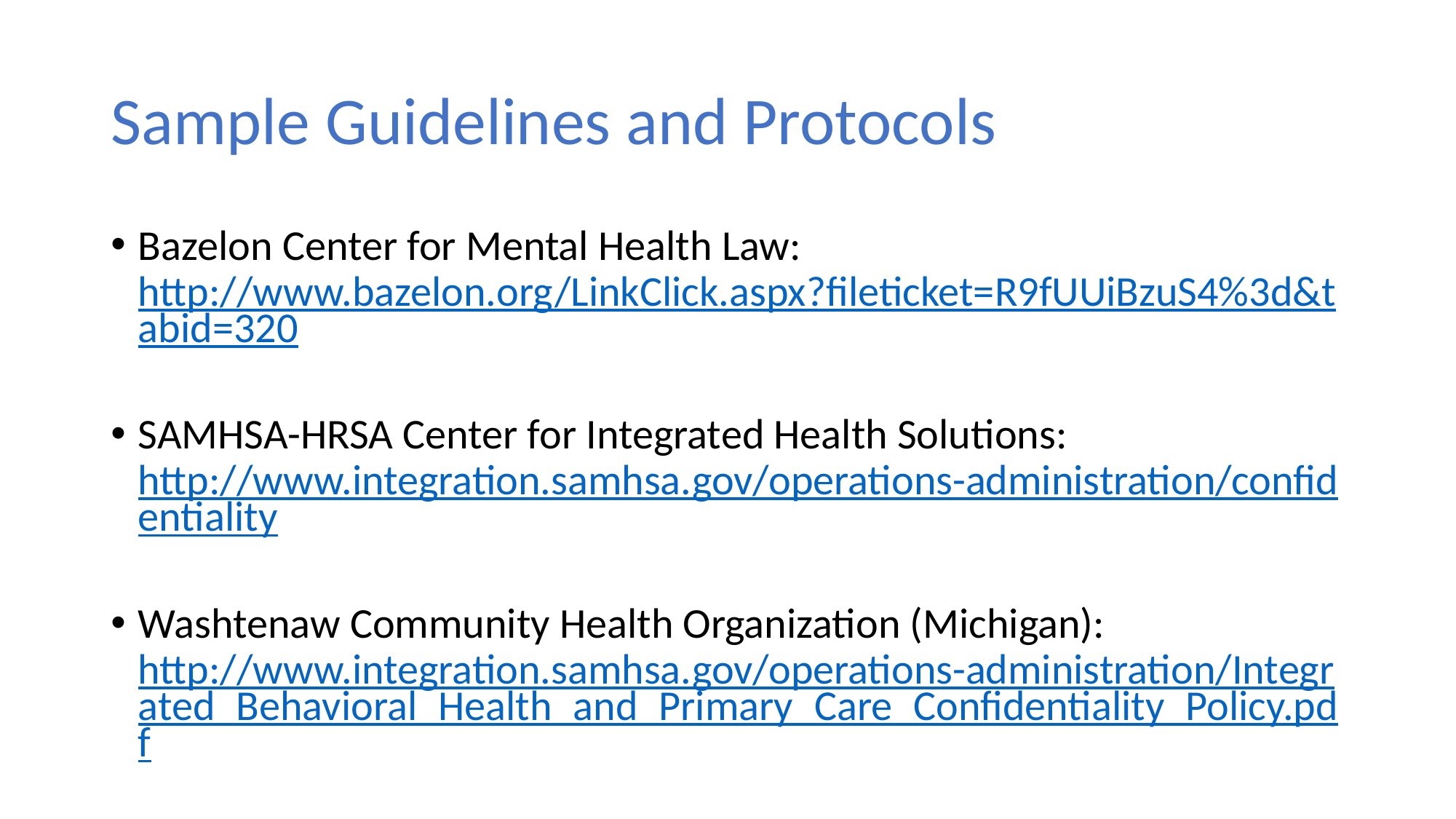

# Sample Guidelines and Protocols
Bazelon Center for Mental Health Law: http://www.bazelon.org/LinkClick.aspx?fileticket=R9fUUiBzuS4%3d&tabid=320
SAMHSA-HRSA Center for Integrated Health Solutions: http://www.integration.samhsa.gov/operations-administration/confidentiality
Washtenaw Community Health Organization (Michigan): http://www.integration.samhsa.gov/operations-administration/Integrated_Behavioral_Health_and_Primary_Care_Confidentiality_Policy.pdf